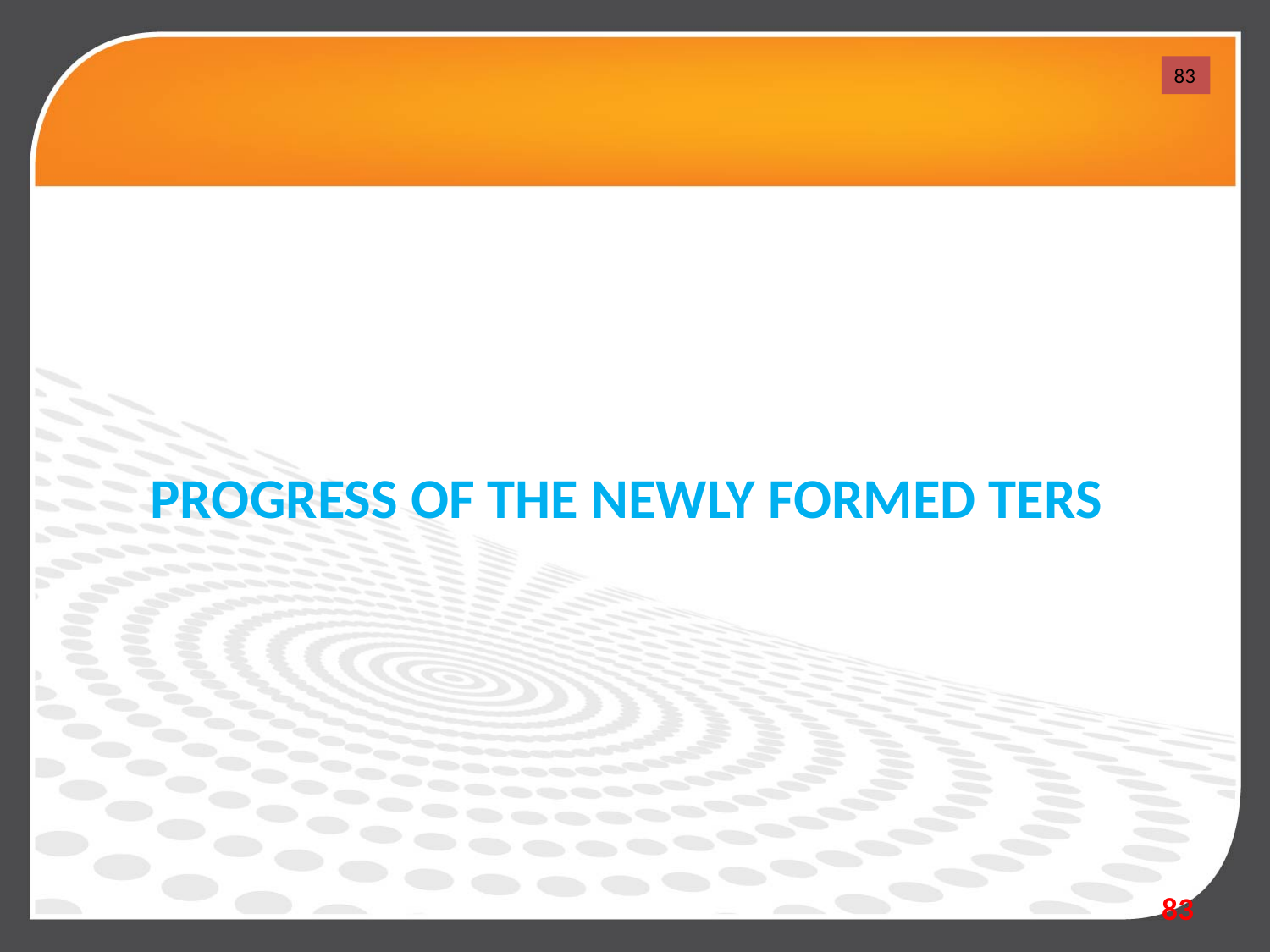

83
# PROGRESS OF THE NEWLY FORMED TERS
83